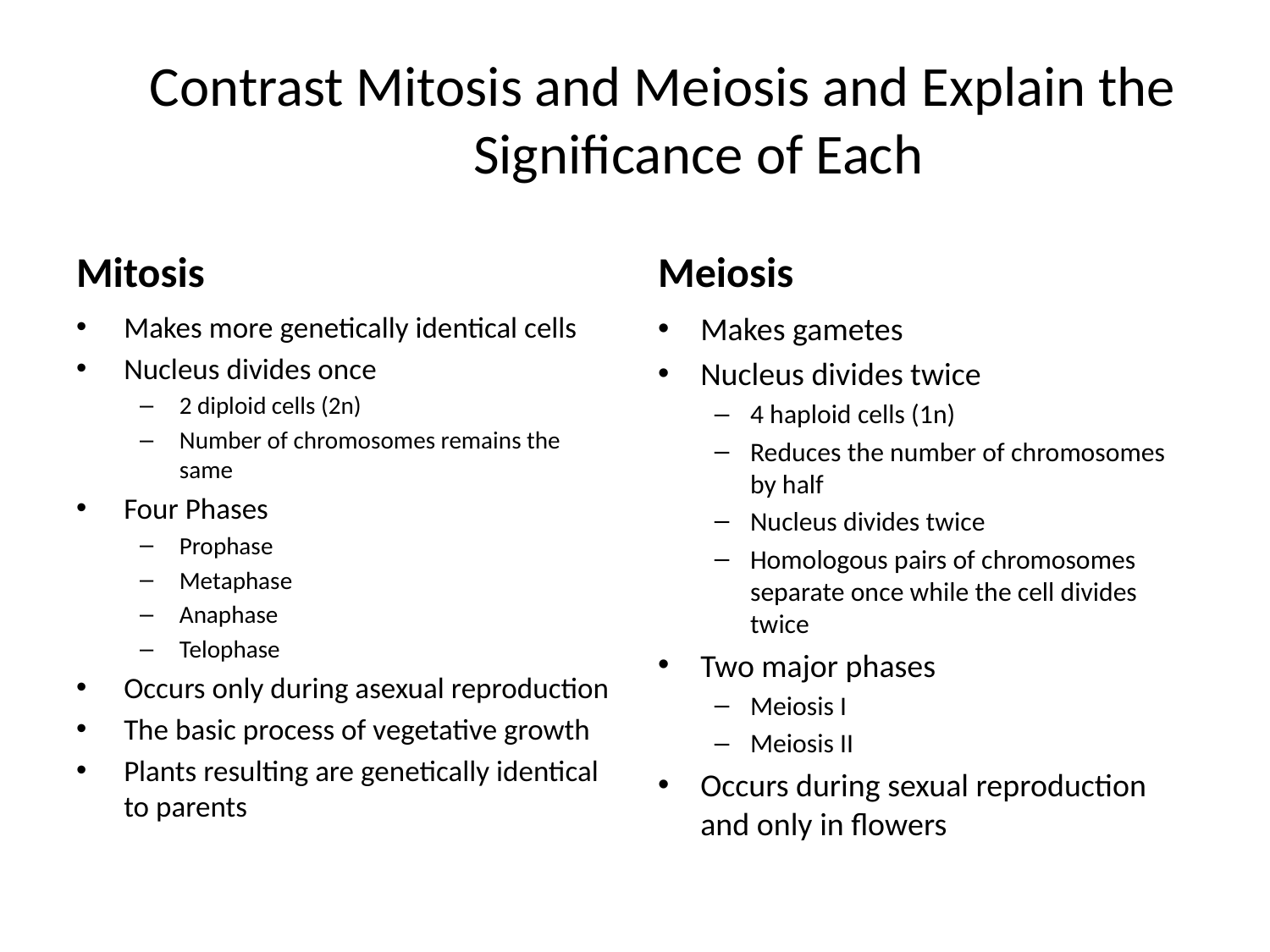

# Contrast Mitosis and Meiosis and Explain the Significance of Each
Mitosis
Meiosis
Makes more genetically identical cells
Nucleus divides once
2 diploid cells (2n)
Number of chromosomes remains the same
Four Phases
Prophase
Metaphase
Anaphase
Telophase
Occurs only during asexual reproduction
The basic process of vegetative growth
Plants resulting are genetically identical to parents
Makes gametes
Nucleus divides twice
4 haploid cells (1n)
Reduces the number of chromosomes by half
Nucleus divides twice
Homologous pairs of chromosomes separate once while the cell divides twice
Two major phases
Meiosis I
Meiosis II
Occurs during sexual reproduction and only in flowers